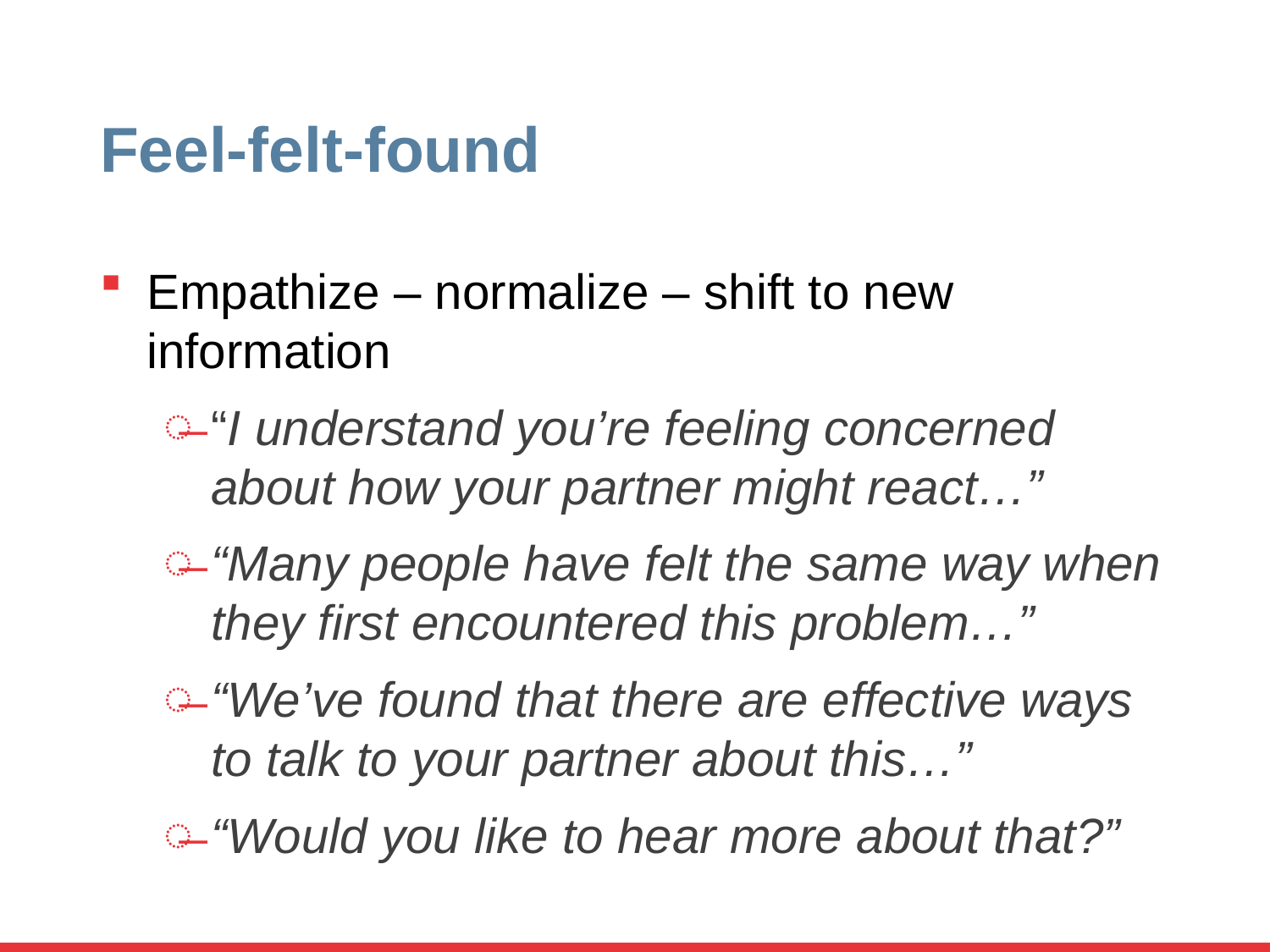

# Feel-felt-found
Empathize – normalize ‒ shift to new information
“I understand you’re feeling concerned about how your partner might react…”
“Many people have felt the same way when they first encountered this problem…”
“We’ve found that there are effective ways to talk to your partner about this…”
“Would you like to hear more about that?”